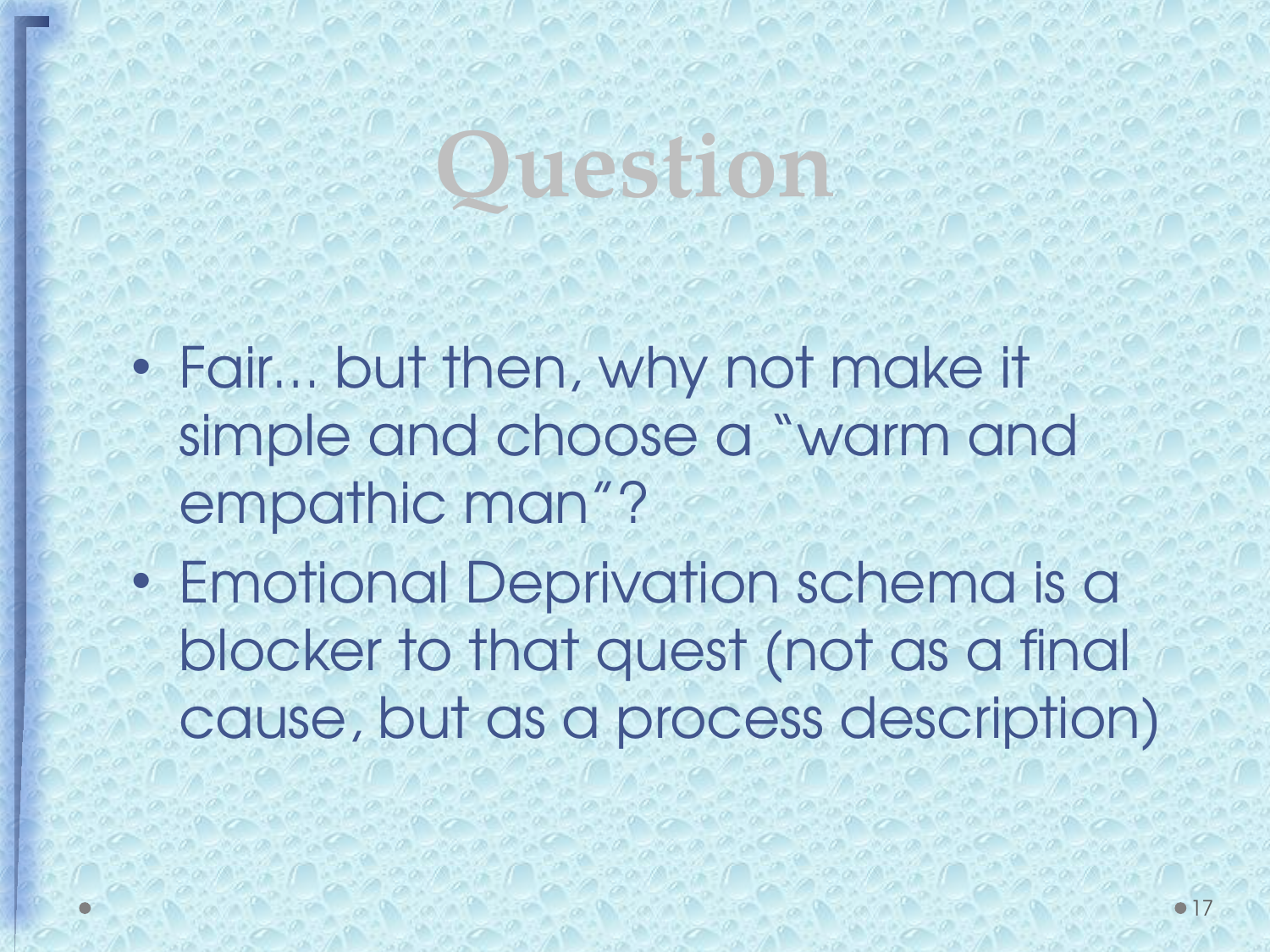

# Question

Fair… but then, why not make it simple and choose a “warm and empathic man”?
Emotional Deprivation schema is a blocker to that quest (not as a final cause, but as a process description)

17